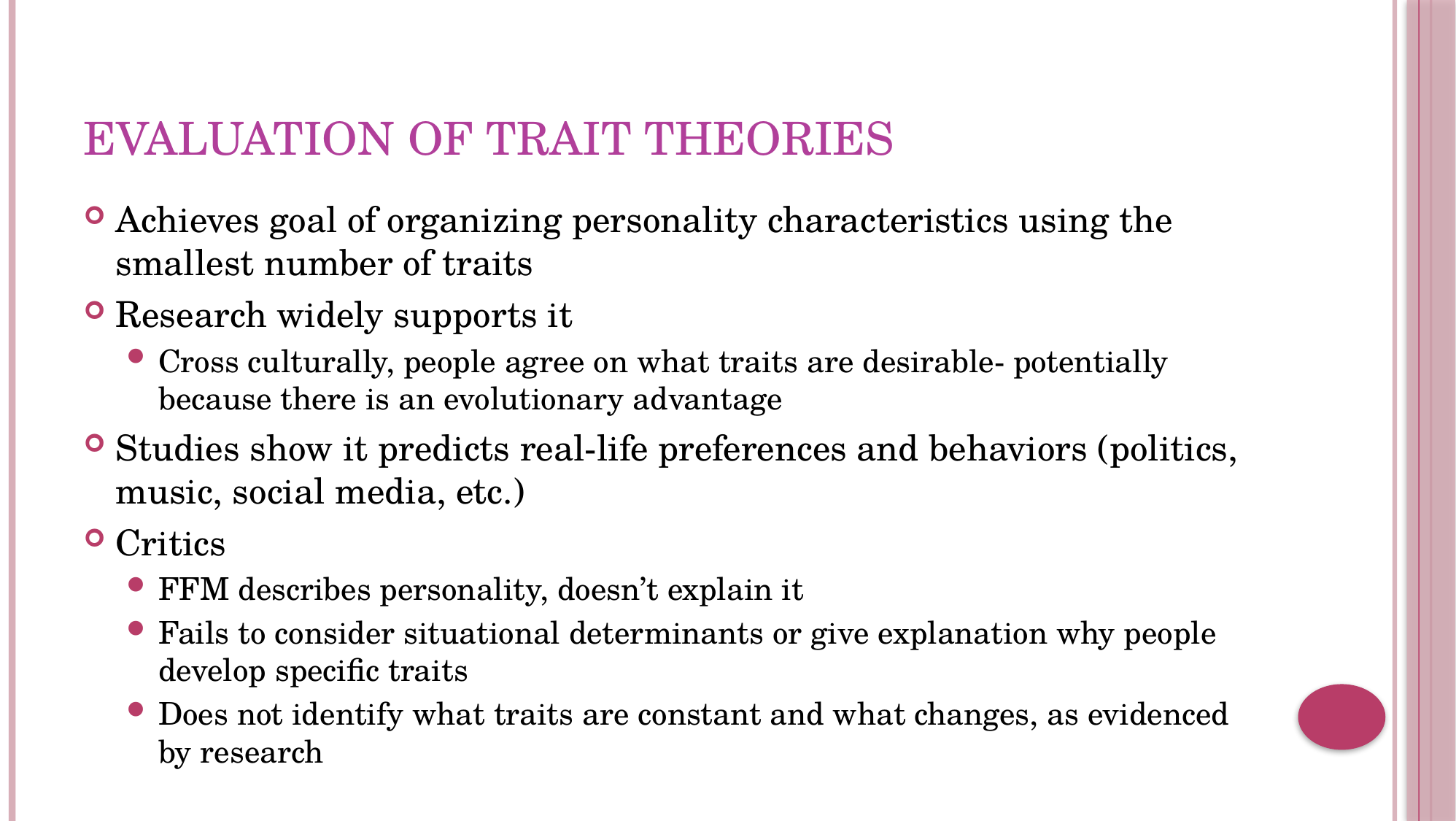

# Evaluation of Trait Theories
Achieves goal of organizing personality characteristics using the smallest number of traits
Research widely supports it
Cross culturally, people agree on what traits are desirable- potentially because there is an evolutionary advantage
Studies show it predicts real-life preferences and behaviors (politics, music, social media, etc.)
Critics
FFM describes personality, doesn’t explain it
Fails to consider situational determinants or give explanation why people develop specific traits
Does not identify what traits are constant and what changes, as evidenced by research